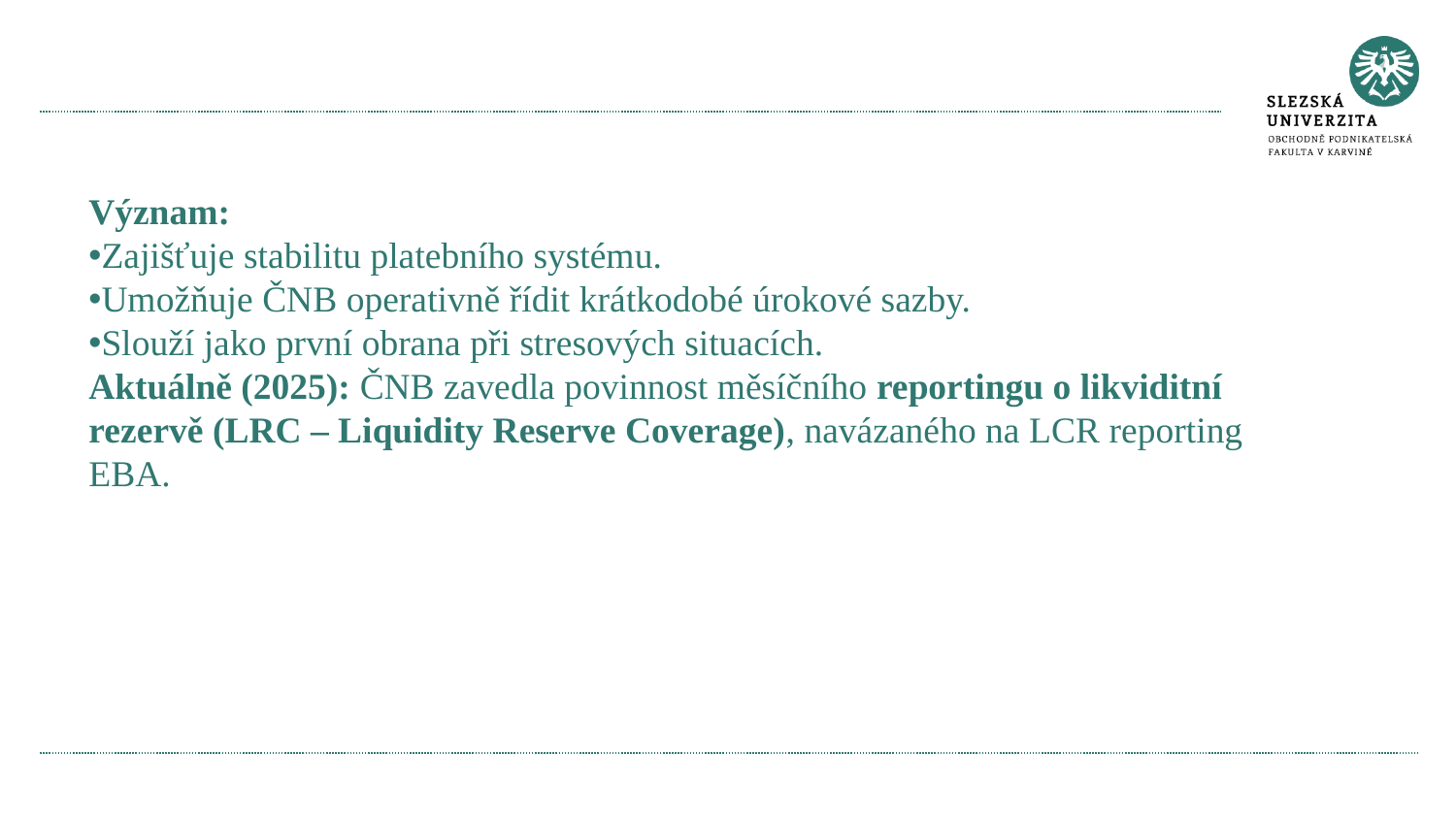

#
Význam:
Zajišťuje stabilitu platebního systému.
Umožňuje ČNB operativně řídit krátkodobé úrokové sazby.
Slouží jako první obrana při stresových situacích.
Aktuálně (2025): ČNB zavedla povinnost měsíčního reportingu o likviditní rezervě (LRC – Liquidity Reserve Coverage), navázaného na LCR reporting EBA.